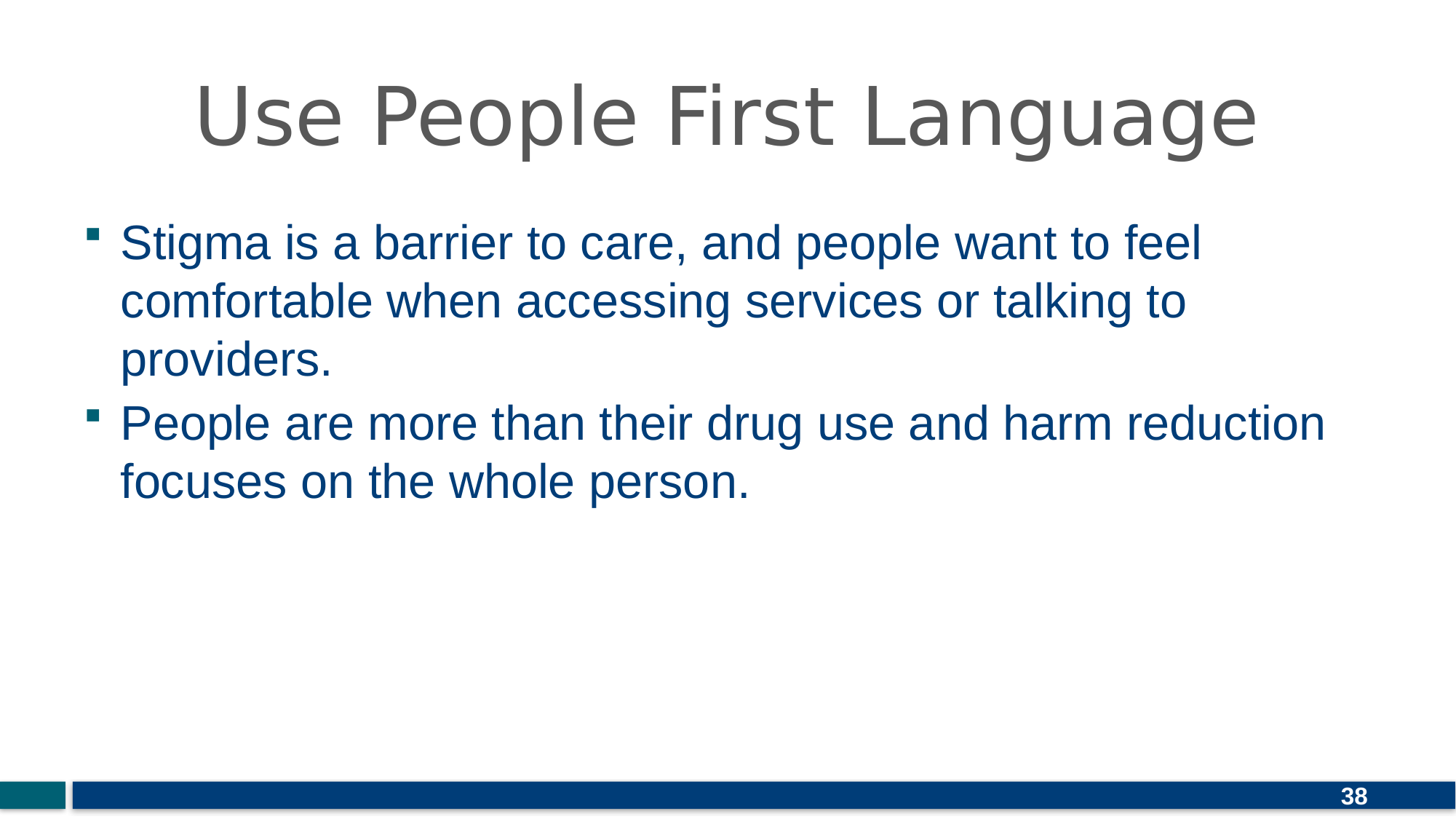

# Use People First Language
Stigma is a barrier to care, and people want to feel comfortable when accessing services or talking to providers.
People are more than their drug use and harm reduction focuses on the whole person.